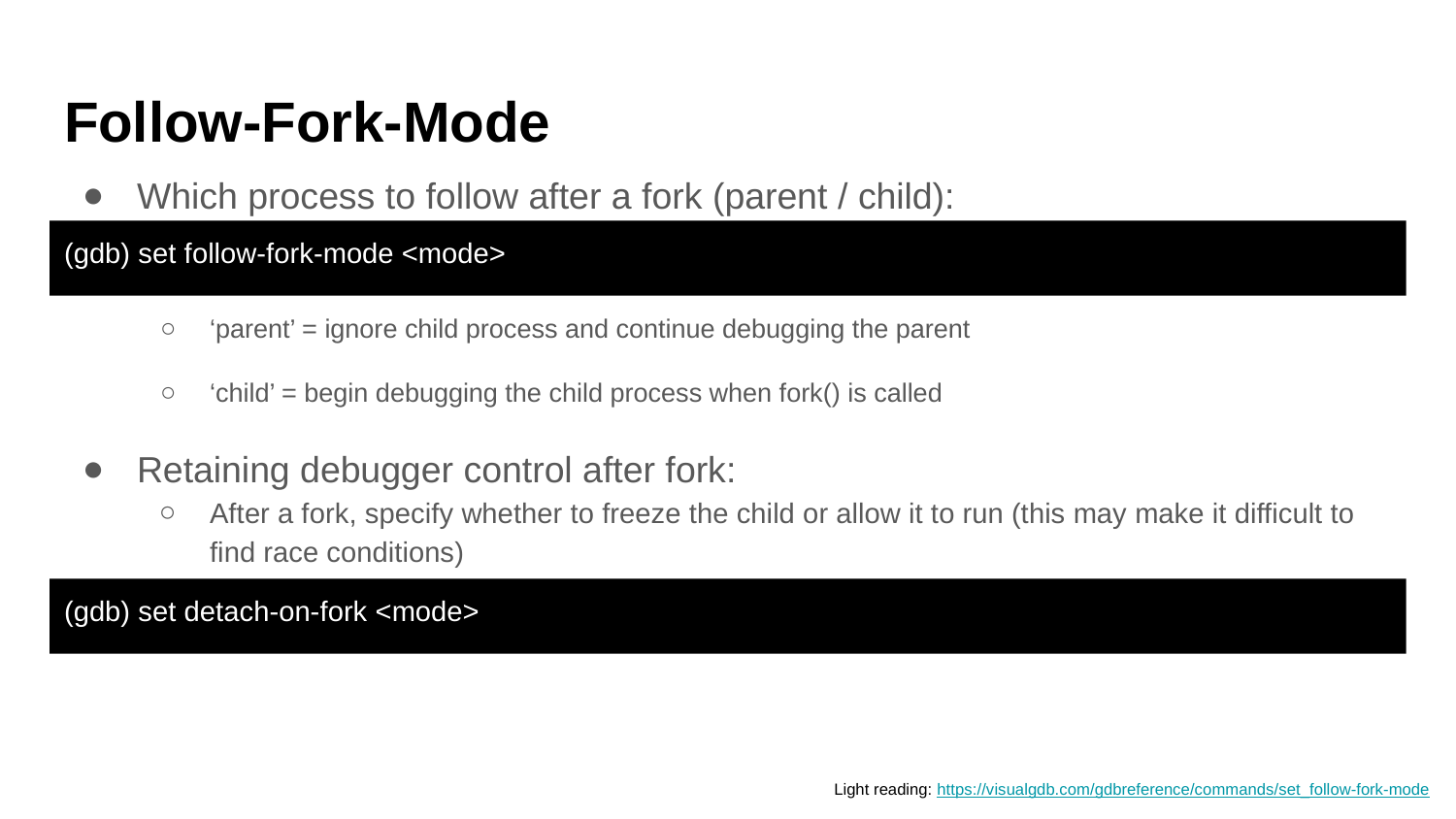

# Follow-Fork-Mode
Which process to follow after a fork (parent / child):

‘parent’ = ignore child process and continue debugging the parent
‘child’ = begin debugging the child process when fork() is called
Retaining debugger control after fork:
After a fork, specify whether to freeze the child or allow it to run (this may make it difficult to find race conditions)
(gdb) set follow-fork-mode <mode>
(gdb) set detach-on-fork <mode>
Light reading: https://visualgdb.com/gdbreference/commands/set_follow-fork-mode